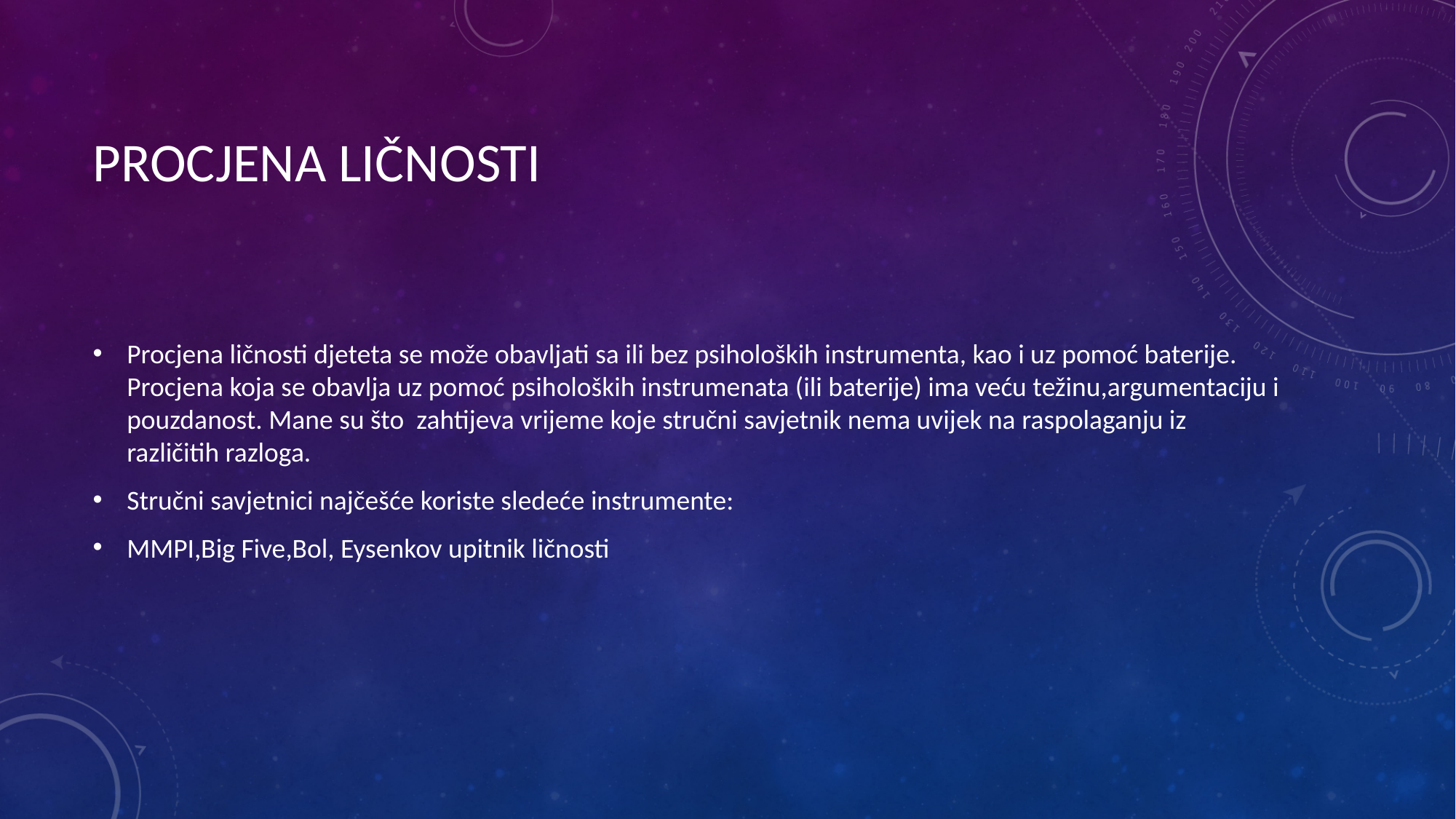

# PROCJENA LIČNOSTI
Procjena ličnosti djeteta se može obavljati sa ili bez psiholoških instrumenta, kao i uz pomoć baterije. Procjena koja se obavlja uz pomoć psiholoških instrumenata (ili baterije) ima veću težinu,argumentaciju i pouzdanost. Mane su što  zahtijeva vrijeme koje stručni savjetnik nema uvijek na raspolaganju iz različitih razloga.
Stručni savjetnici najčešće koriste sledeće instrumente:
MMPI,Big Five,Bol, Eysenkov upitnik ličnosti